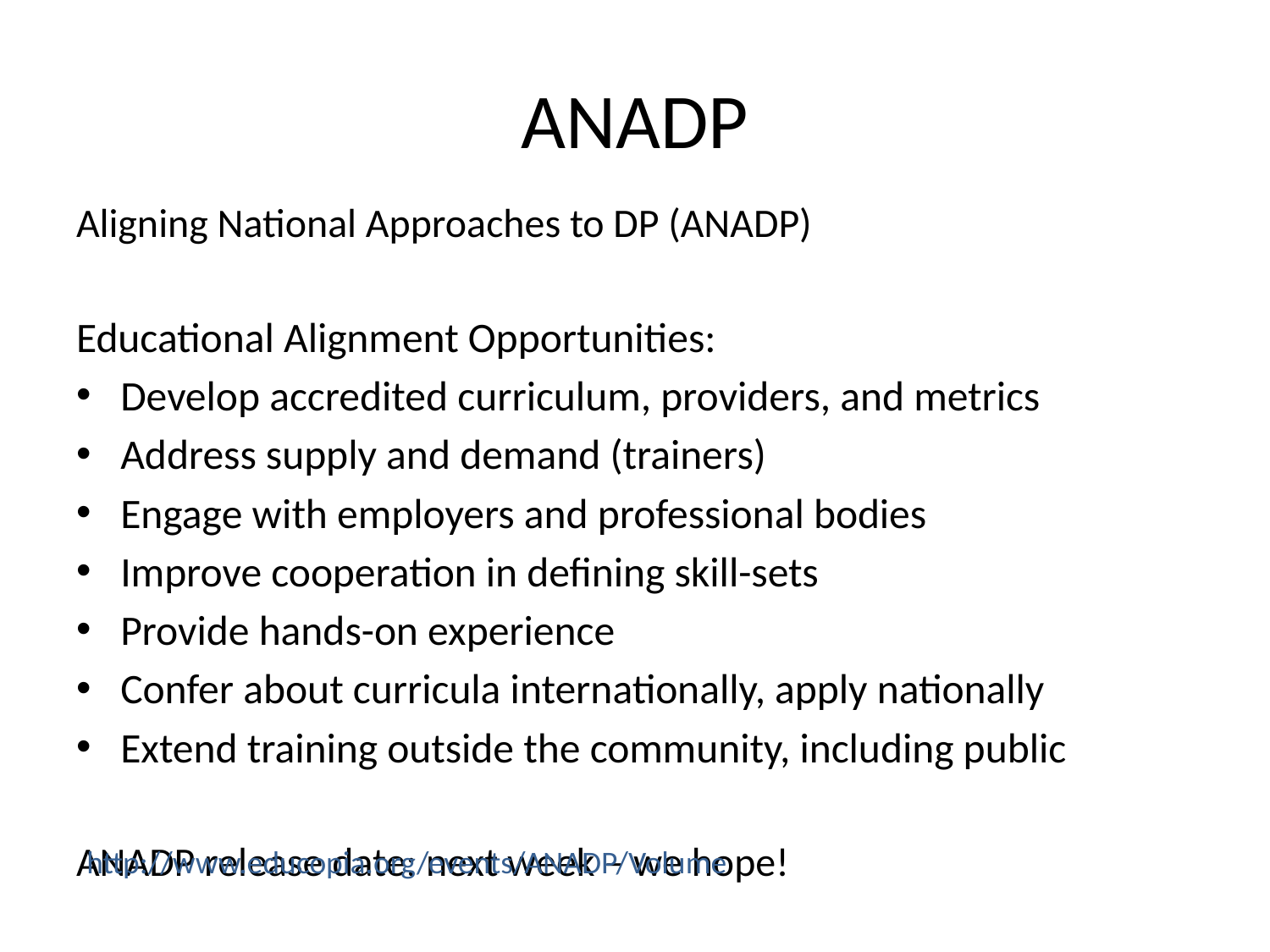

# ANADP
Aligning National Approaches to DP (ANADP)

Educational Alignment Opportunities:
Develop accredited curriculum, providers, and metrics
Address supply and demand (trainers)
Engage with employers and professional bodies
Improve cooperation in defining skill-sets
Provide hands-on experience
Confer about curricula internationally, apply nationally
Extend training outside the community, including public

ANADP release date: next week – we hope!
http://www.educopia.org/events/ANADP/Volume